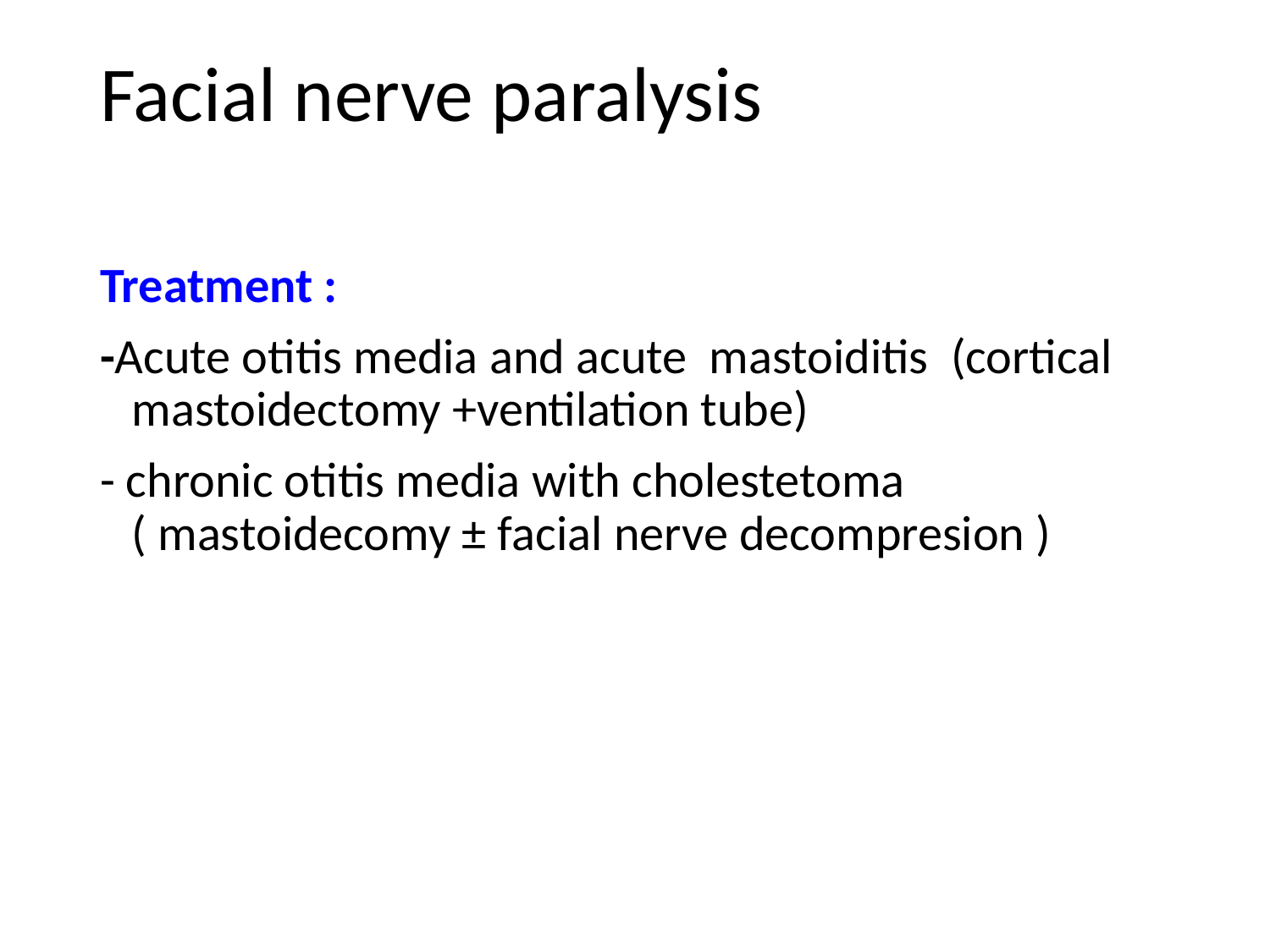

# Facial nerve paralysis
Treatment :
-Acute otitis media and acute  mastoiditis  (cortical mastoidectomy +ventilation tube)
- chronic otitis media with cholestetoma ( mastoidecomy ± facial nerve decompresion )